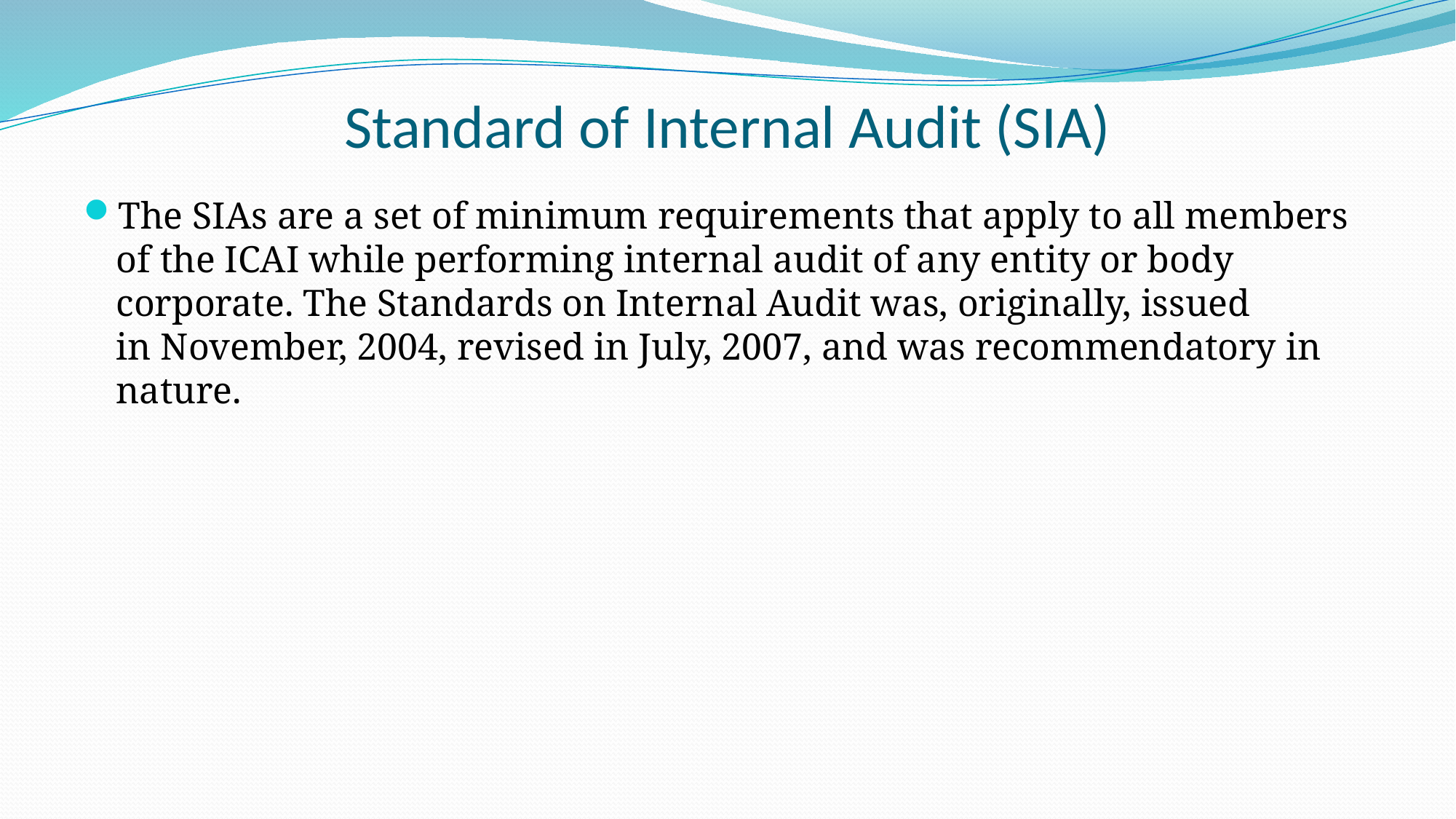

# Standard of Internal Audit (SIA)
The SIAs are a set of minimum requirements that apply to all members of the ICAI while performing internal audit of any entity or body corporate. The Standards on Internal Audit was, originally, issued in November, 2004, revised in July, 2007, and was recommendatory in nature.